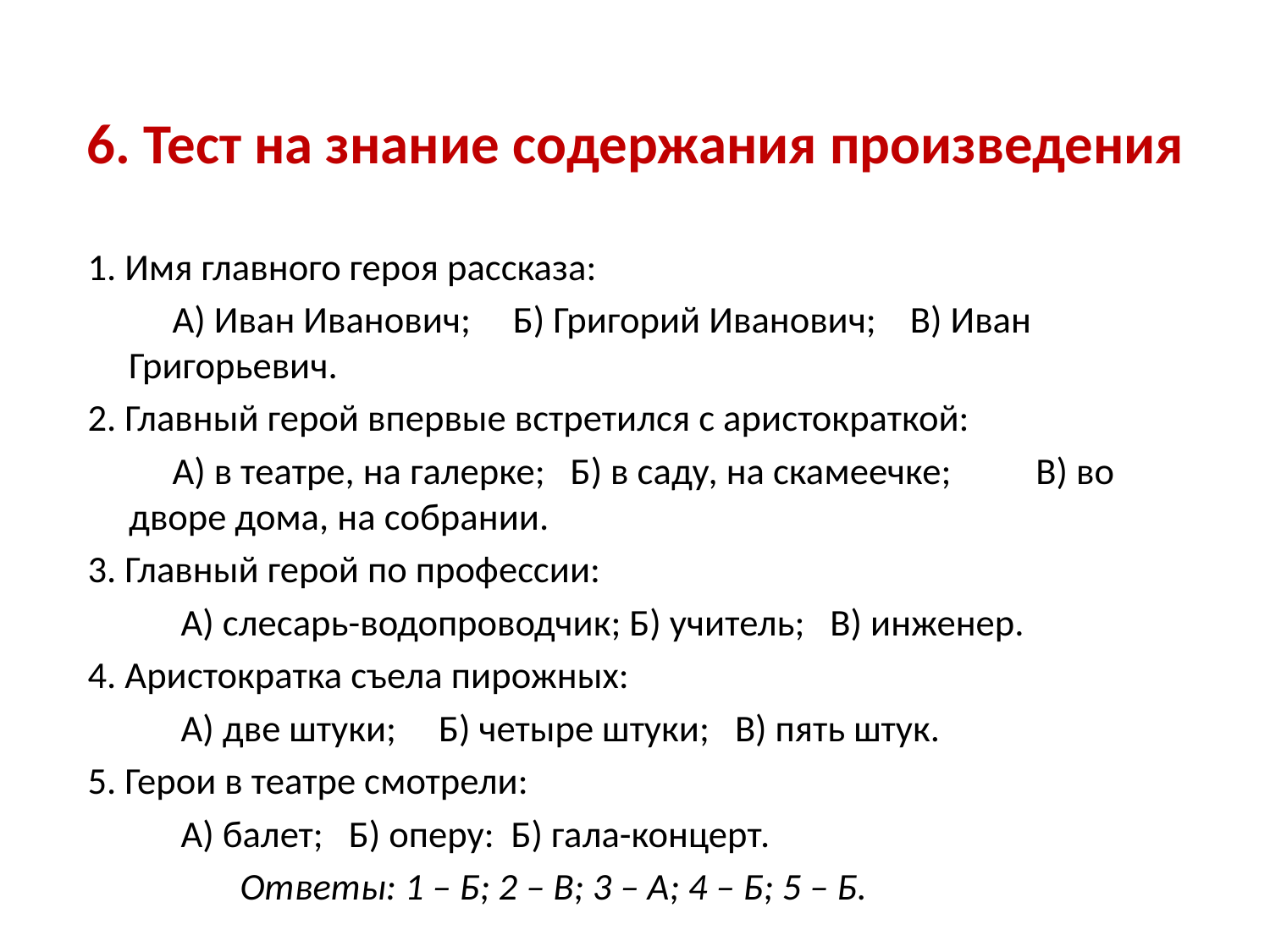

# 6. Тест на знание содержания произведения
1. Имя главного героя рассказа:
          А) Иван Иванович;     Б) Григорий Иванович;    В) Иван Григорьевич.
2. Главный герой впервые встретился с аристократкой:
          А) в театре, на галерке;   Б) в саду, на скамеечке;          В) во дворе дома, на собрании.
3. Главный герой по профессии:
           А) слесарь-водопроводчик; Б) учитель;   В) инженер.
4. Аристократка съела пирожных:
           А) две штуки;     Б) четыре штуки;   В) пять штук.
5. Герои в театре смотрели:
           А) балет;   Б) оперу:  Б) гала-концерт.
                  Ответы: 1 – Б; 2 – В; 3 – А; 4 – Б; 5 – Б.